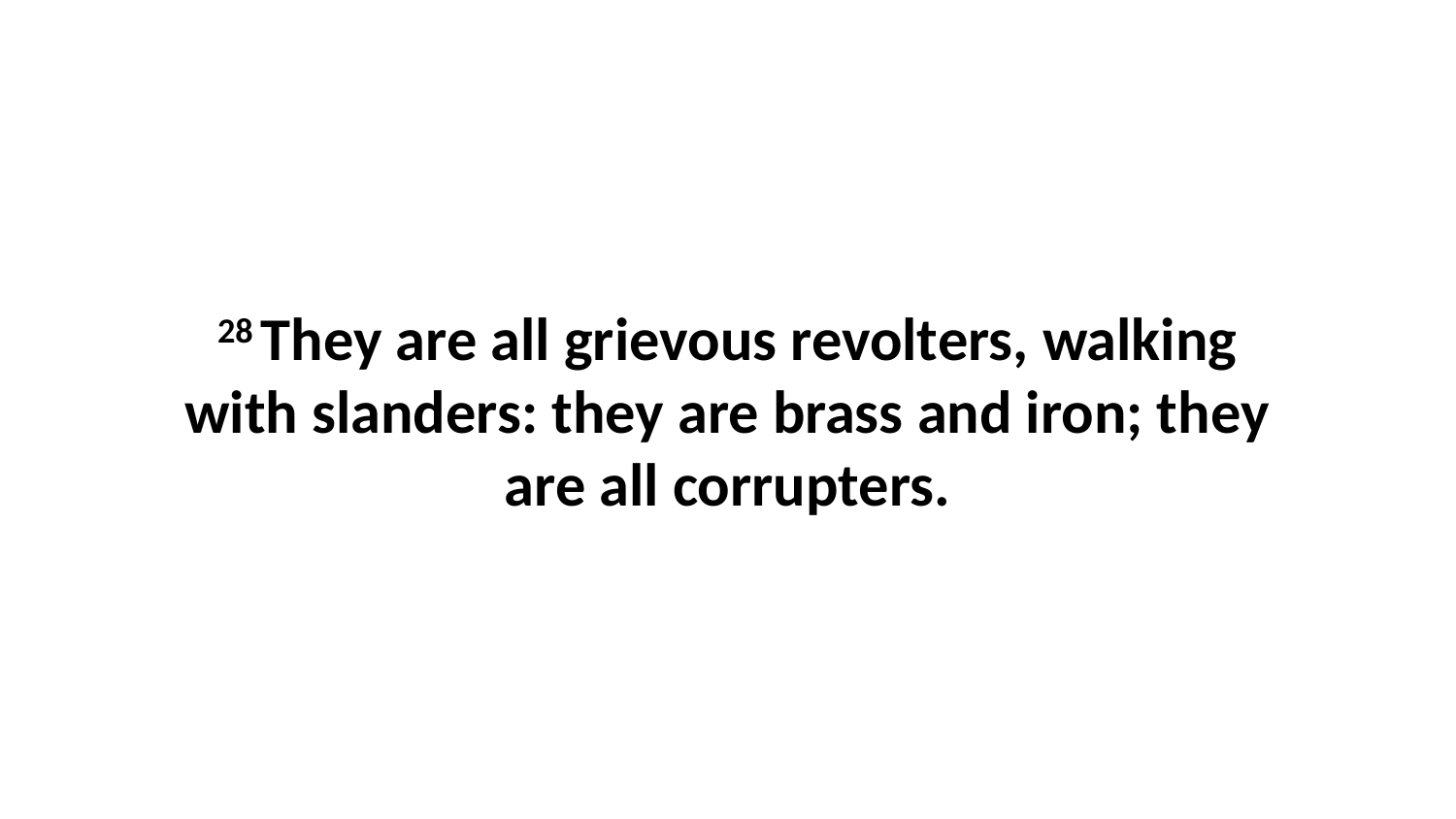

28 They are all grievous revolters, walking with slanders: they are brass and iron; they are all corrupters.